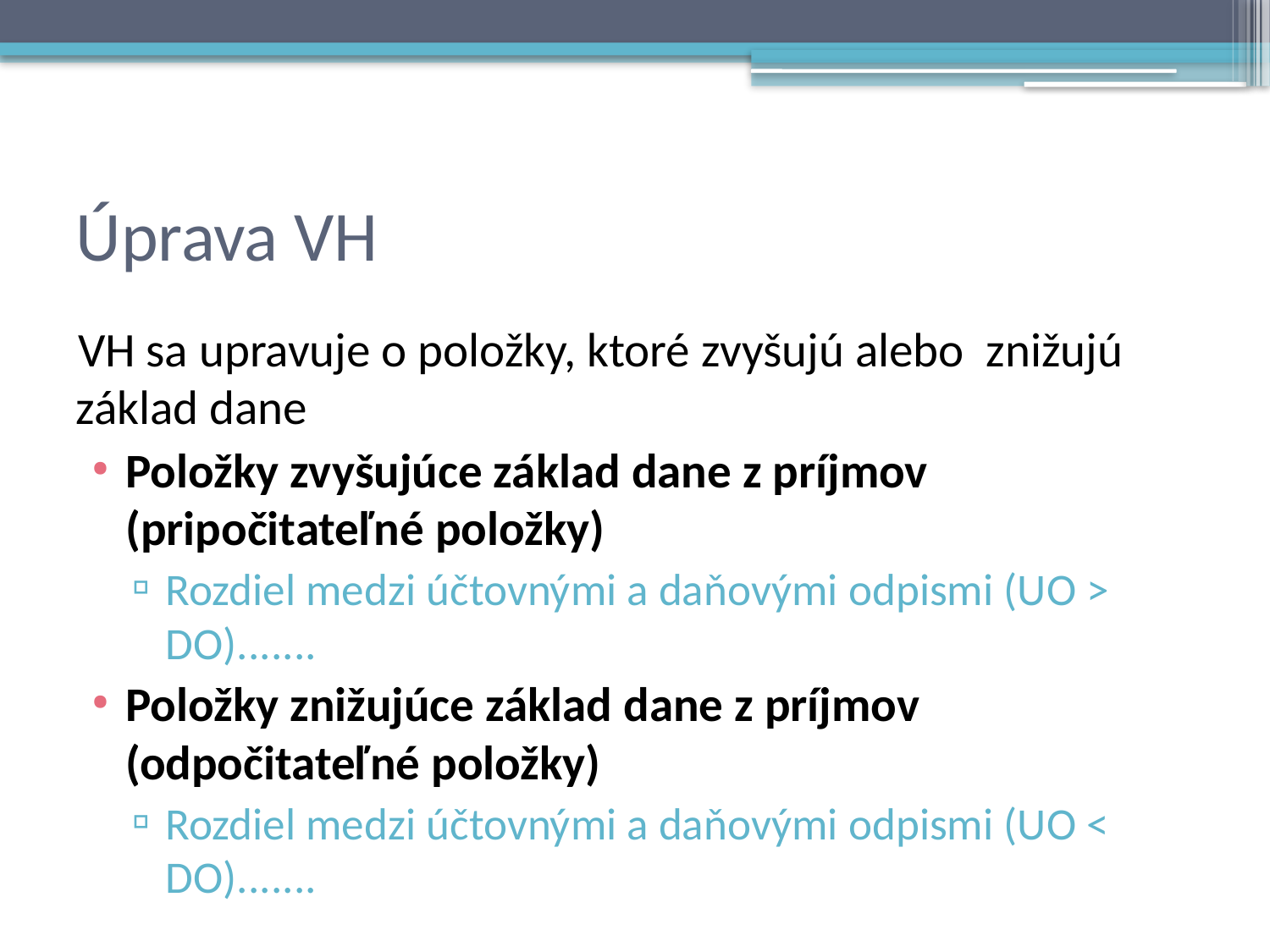

# Úprava VH
VH sa upravuje o položky, ktoré zvyšujú alebo  znižujú základ dane
Položky zvyšujúce základ dane z príjmov (pripočitateľné položky)
Rozdiel medzi účtovnými a daňovými odpismi (UO > DO).......
Položky znižujúce základ dane z príjmov (odpočitateľné položky)
Rozdiel medzi účtovnými a daňovými odpismi (UO < DO).......